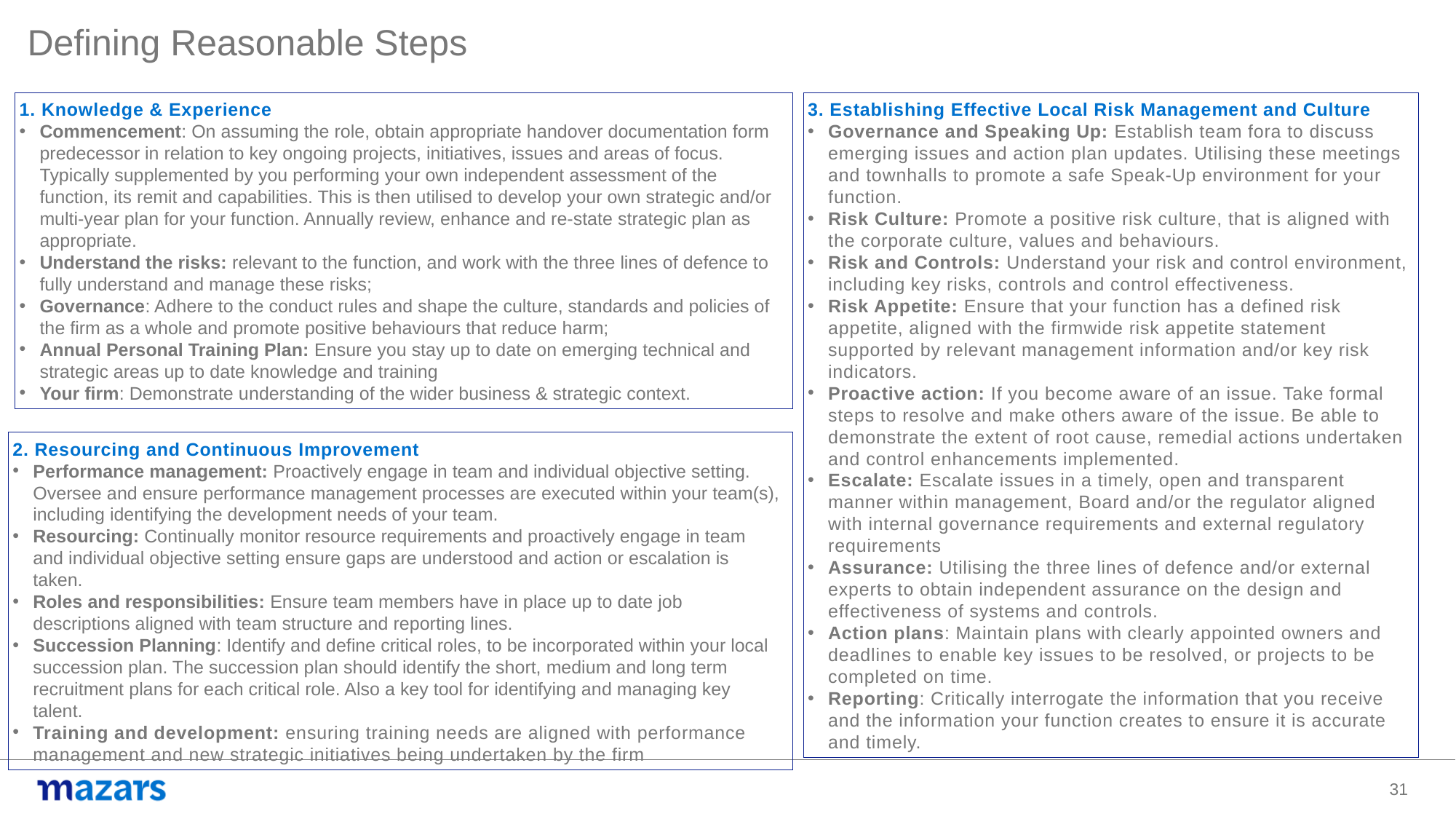

Defining Reasonable Steps
1. Knowledge & Experience
Commencement: On assuming the role, obtain appropriate handover documentation form predecessor in relation to key ongoing projects, initiatives, issues and areas of focus. Typically supplemented by you performing your own independent assessment of the function, its remit and capabilities. This is then utilised to develop your own strategic and/or multi-year plan for your function. Annually review, enhance and re-state strategic plan as appropriate.
Understand the risks: relevant to the function, and work with the three lines of defence to fully understand and manage these risks;
Governance: Adhere to the conduct rules and shape the culture, standards and policies of the firm as a whole and promote positive behaviours that reduce harm;
Annual Personal Training Plan: Ensure you stay up to date on emerging technical and strategic areas up to date knowledge and training
Your firm: Demonstrate understanding of the wider business & strategic context.
3. Establishing Effective Local Risk Management and Culture
Governance and Speaking Up: Establish team fora to discuss emerging issues and action plan updates. Utilising these meetings and townhalls to promote a safe Speak-Up environment for your function.
Risk Culture: Promote a positive risk culture, that is aligned with the corporate culture, values and behaviours.
Risk and Controls: Understand your risk and control environment, including key risks, controls and control effectiveness.
Risk Appetite: Ensure that your function has a defined risk appetite, aligned with the firmwide risk appetite statement supported by relevant management information and/or key risk indicators.
Proactive action: If you become aware of an issue. Take formal steps to resolve and make others aware of the issue. Be able to demonstrate the extent of root cause, remedial actions undertaken and control enhancements implemented.
Escalate: Escalate issues in a timely, open and transparent manner within management, Board and/or the regulator aligned with internal governance requirements and external regulatory requirements
Assurance: Utilising the three lines of defence and/or external experts to obtain independent assurance on the design and effectiveness of systems and controls.
Action plans: Maintain plans with clearly appointed owners and deadlines to enable key issues to be resolved, or projects to be completed on time.
Reporting: Critically interrogate the information that you receive and the information your function creates to ensure it is accurate and timely.
2. Resourcing and Continuous Improvement
Performance management: Proactively engage in team and individual objective setting. Oversee and ensure performance management processes are executed within your team(s), including identifying the development needs of your team.
Resourcing: Continually monitor resource requirements and proactively engage in team and individual objective setting ensure gaps are understood and action or escalation is taken.
Roles and responsibilities: Ensure team members have in place up to date job descriptions aligned with team structure and reporting lines.
Succession Planning: Identify and define critical roles, to be incorporated within your local succession plan. The succession plan should identify the short, medium and long term recruitment plans for each critical role. Also a key tool for identifying and managing key talent.
Training and development: ensuring training needs are aligned with performance management and new strategic initiatives being undertaken by the firm
31